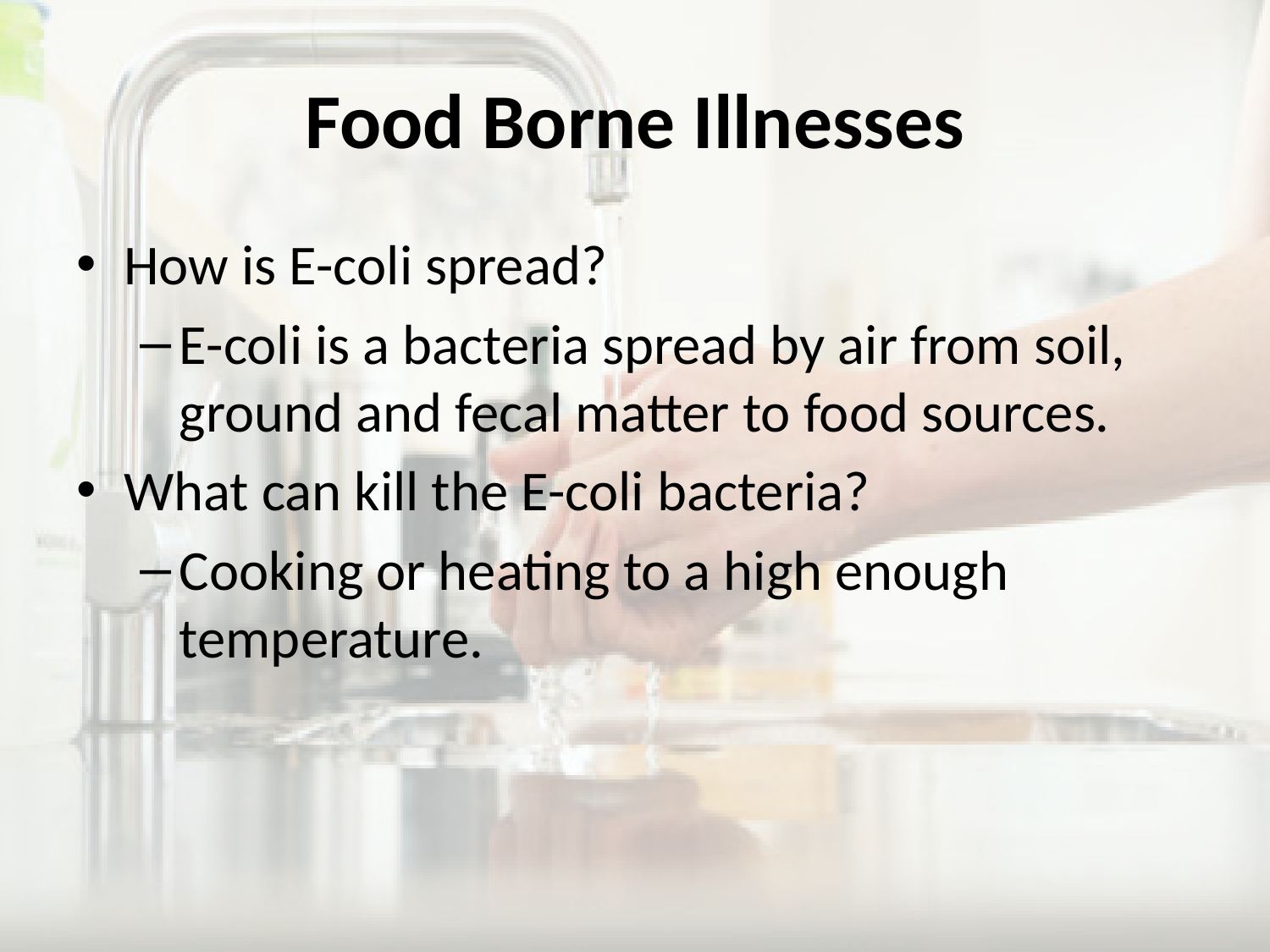

# Food Borne Illnesses
How is E-coli spread?
E-coli is a bacteria spread by air from soil, ground and fecal matter to food sources.
What can kill the E-coli bacteria?
Cooking or heating to a high enough temperature.